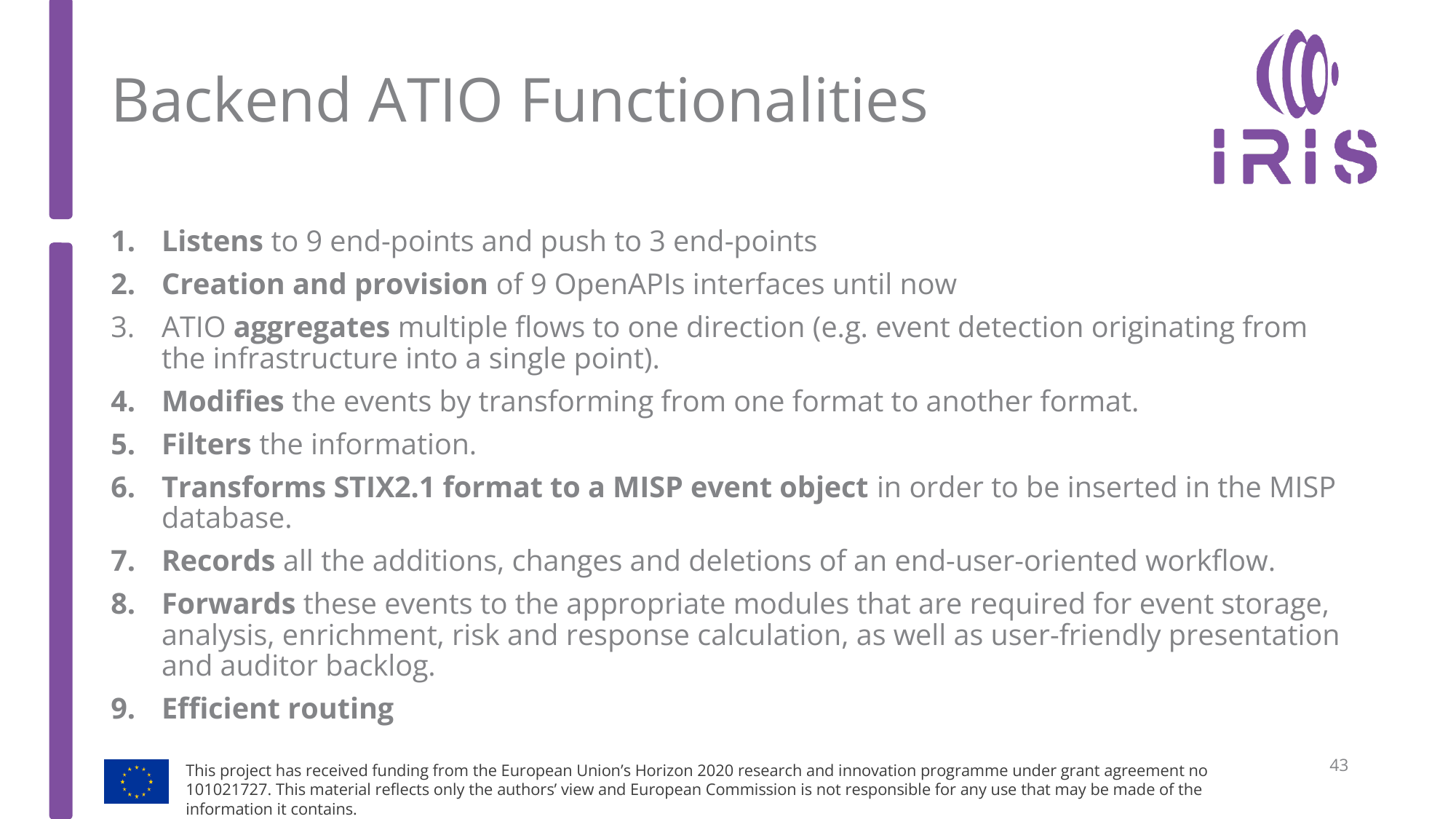

# Backend ATIO Functionalities
Listens to 9 end-points and push to 3 end-points
Creation and provision of 9 OpenAPIs interfaces until now
ATIO aggregates multiple flows to one direction (e.g. event detection originating from the infrastructure into a single point).
Modifies the events by transforming from one format to another format.
Filters the information.
Transforms STIX2.1 format to a MISP event object in order to be inserted in the MISP database.
Records all the additions, changes and deletions of an end-user-oriented workflow.
Forwards these events to the appropriate modules that are required for event storage, analysis, enrichment, risk and response calculation, as well as user-friendly presentation and auditor backlog.
Efficient routing

43